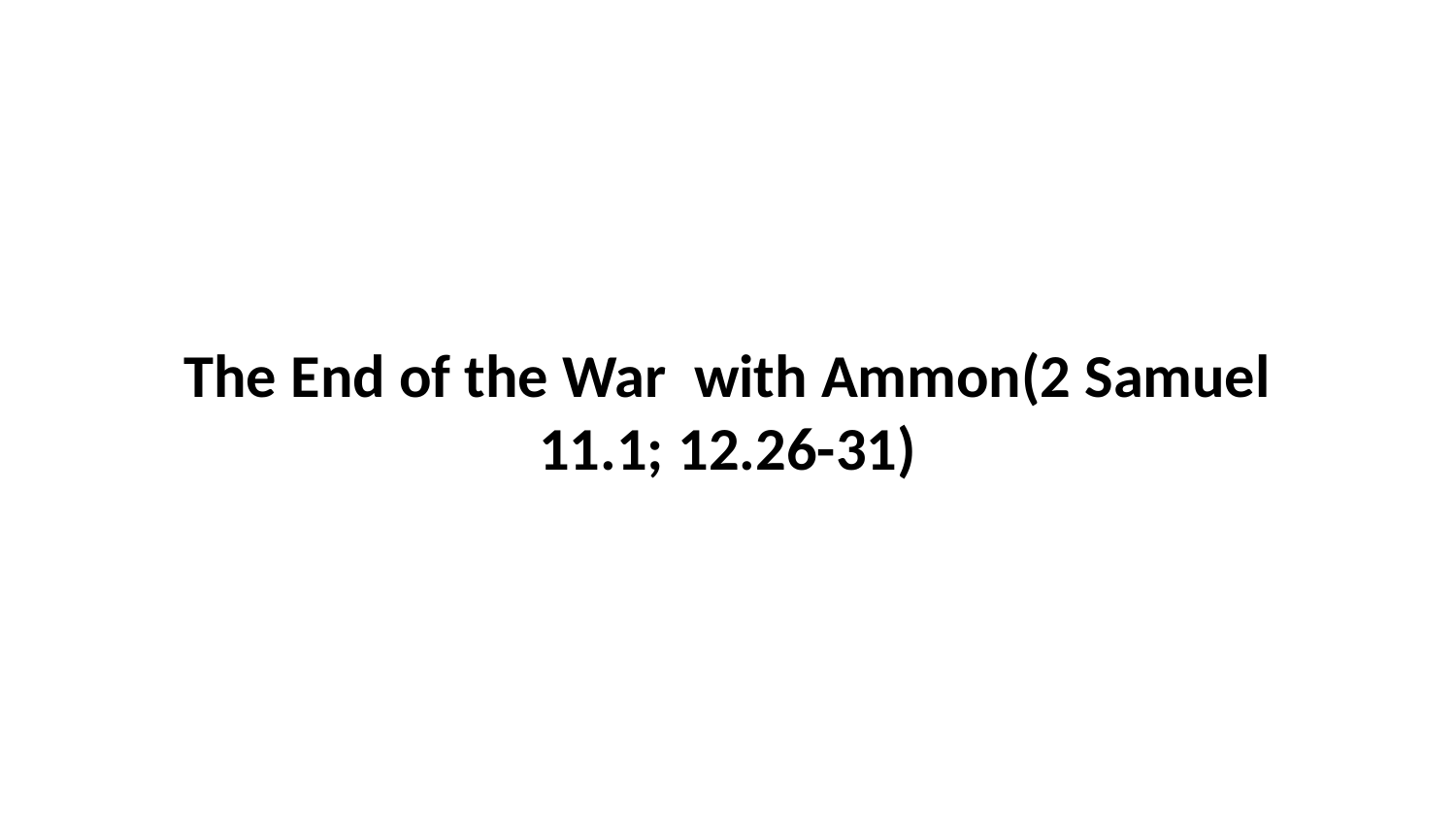

The End of the War  with Ammon(2 Samuel 11.1; 12.26-31)